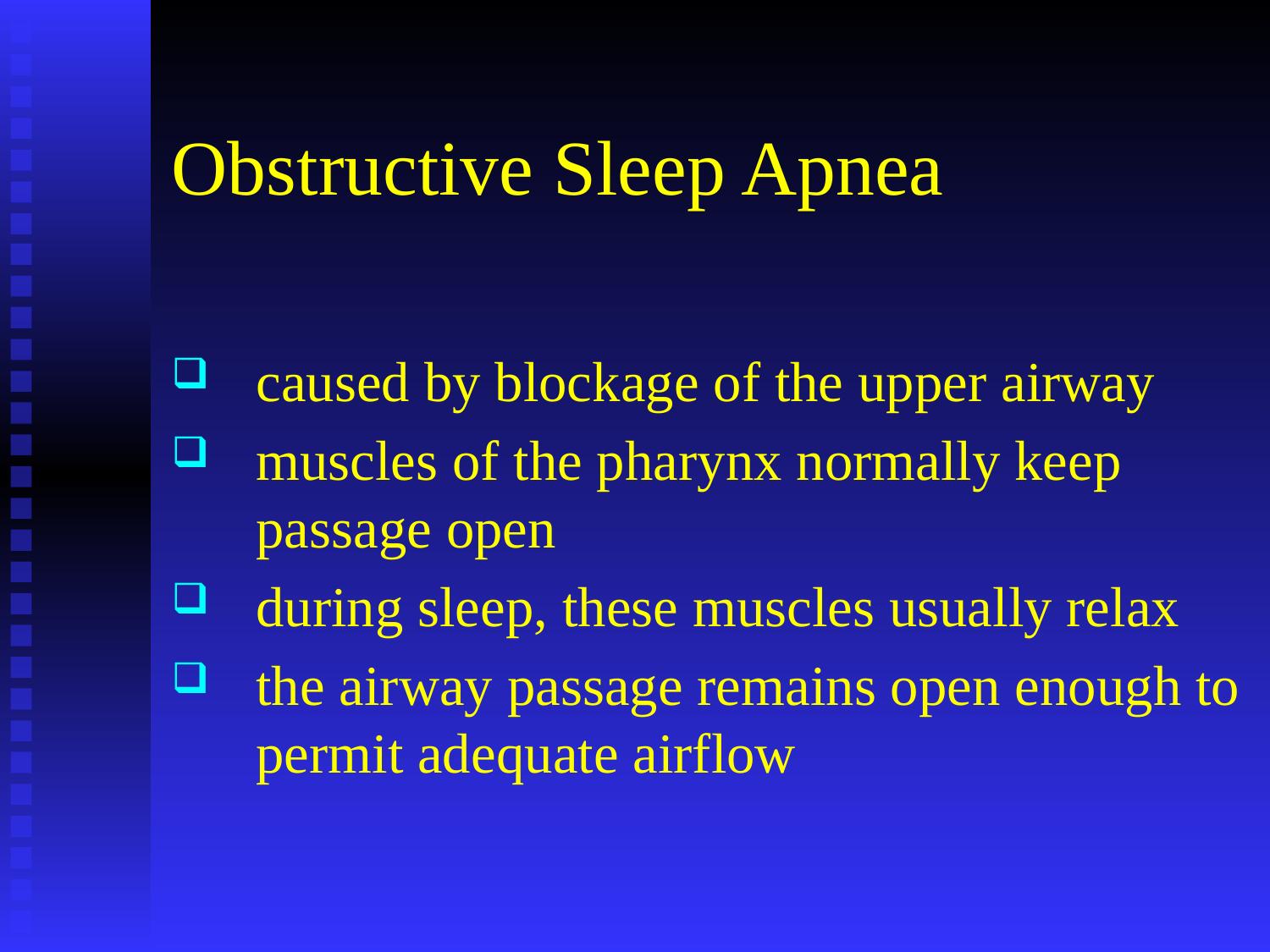

# Obstructive Sleep Apnea
caused by blockage of the upper airway
muscles of the pharynx normally keep passage open
during sleep, these muscles usually relax
the airway passage remains open enough to permit adequate airflow